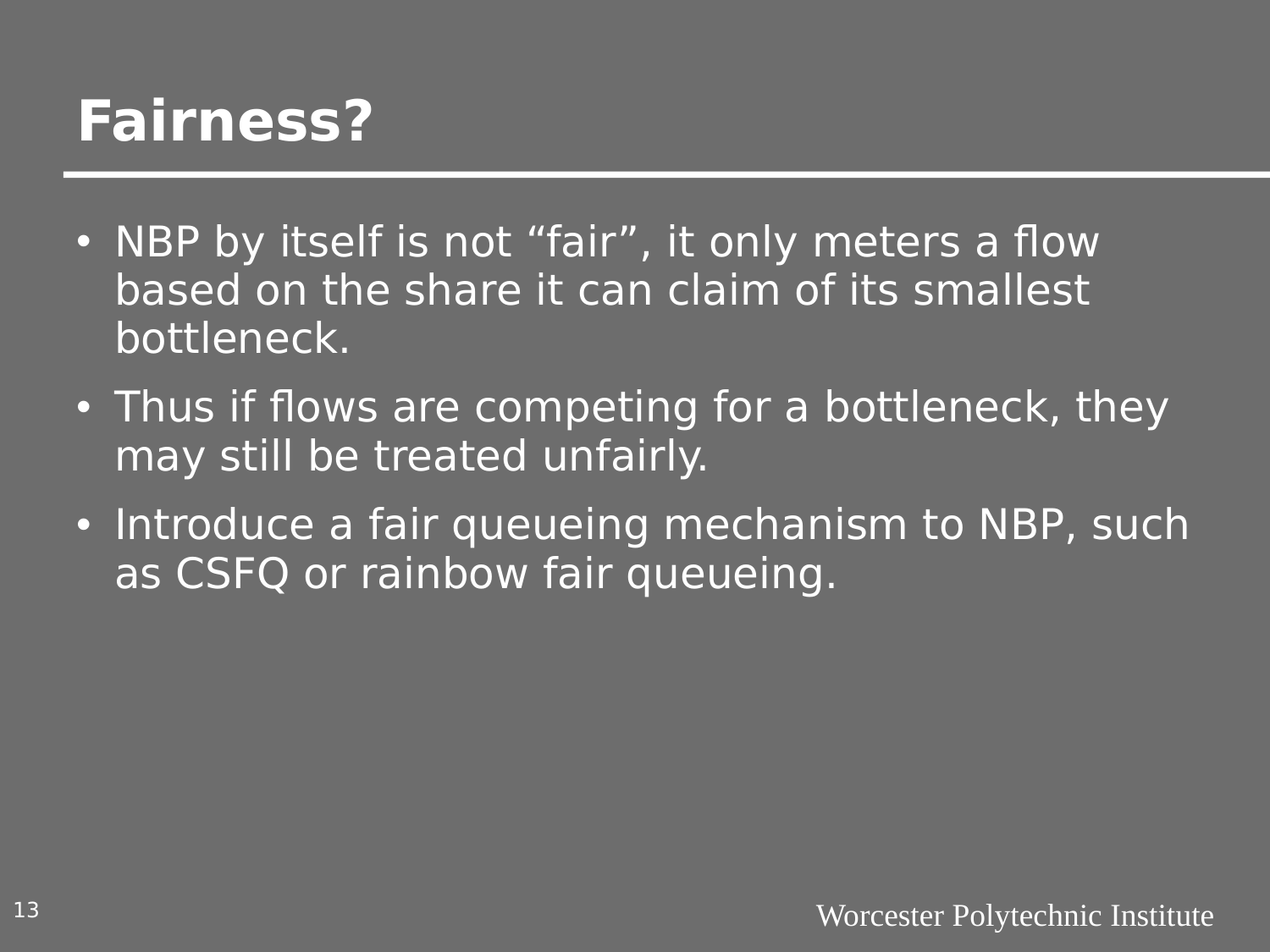

# Fairness?
NBP by itself is not “fair”, it only meters a flow based on the share it can claim of its smallest bottleneck.
Thus if flows are competing for a bottleneck, they may still be treated unfairly.
Introduce a fair queueing mechanism to NBP, such as CSFQ or rainbow fair queueing.
13